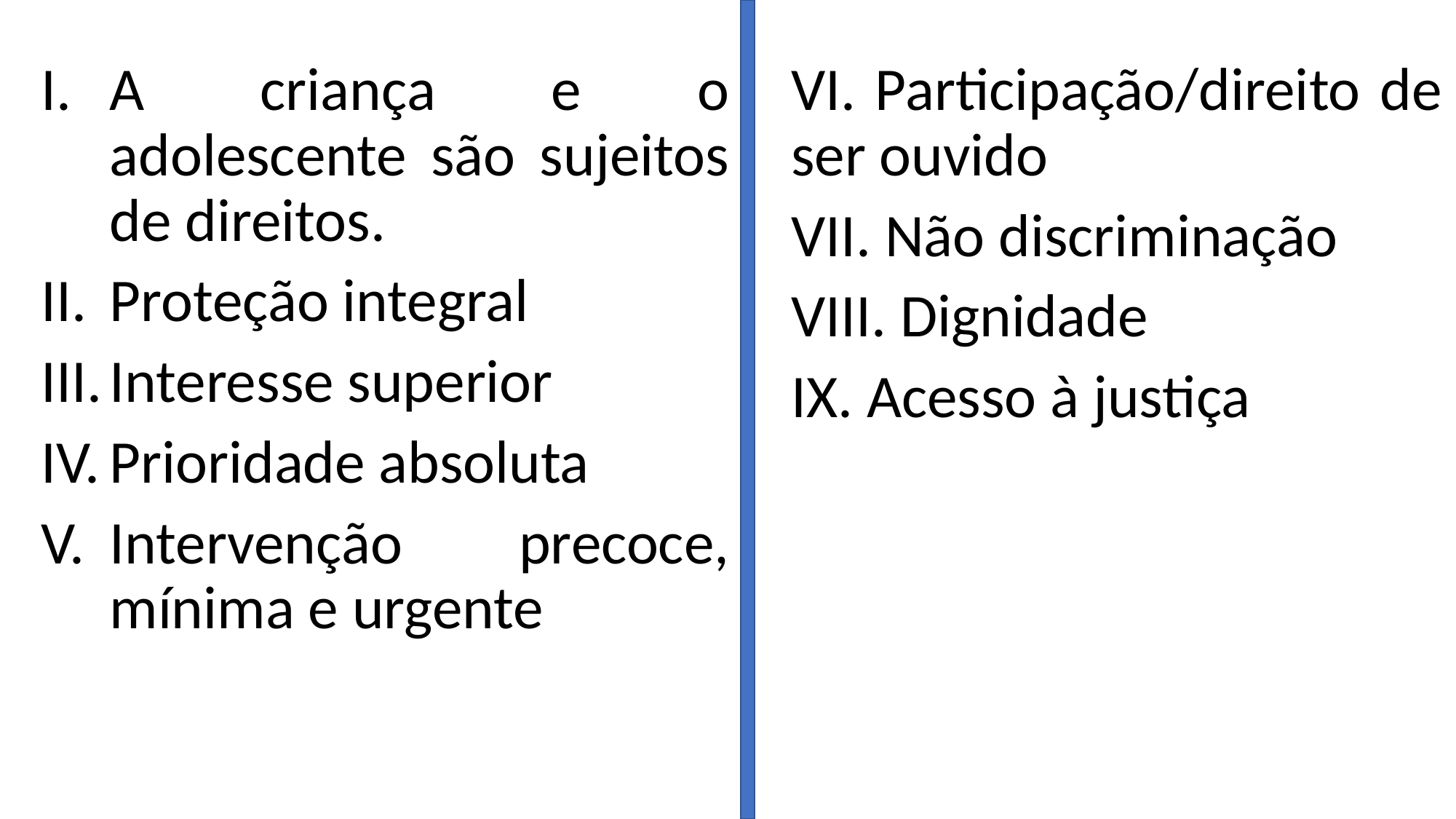

A criança e o adolescente são sujeitos de direitos.
Proteção integral
Interesse superior
Prioridade absoluta
Intervenção precoce, mínima e urgente
VI. Participação/direito de ser ouvido
VII. Não discriminação
VIII. Dignidade
IX. Acesso à justiça